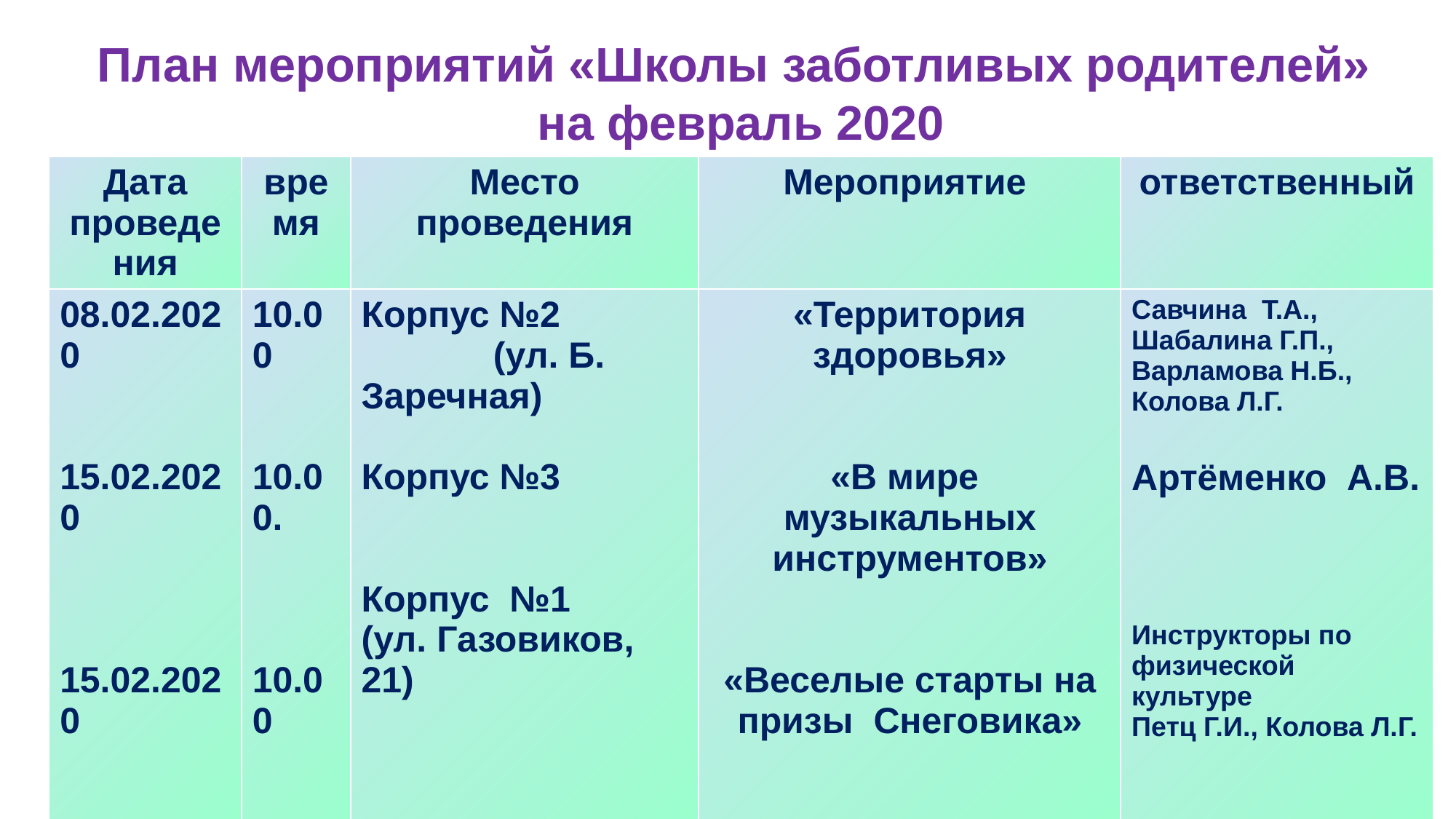

План мероприятий «Школы заботливых родителей»
на февраль 2020
| Дата проведения | время | Место проведения | Мероприятие | ответственный |
| --- | --- | --- | --- | --- |
| 08.02.2020 15.02.2020 15.02.2020 | 10.00 10.00. 10.00 | Корпус №2 (ул. Б. Заречная) Корпус №3 Корпус №1 (ул. Газовиков, 21) | «Территория здоровья» «В мире музыкальных инструментов» «Веселые старты на призы Снеговика» | Савчина Т.А., Шабалина Г.П., Варламова Н.Б., Колова Л.Г. Артёменко А.В. Инструкторы по физической культуре Петц Г.И., Колова Л.Г. |